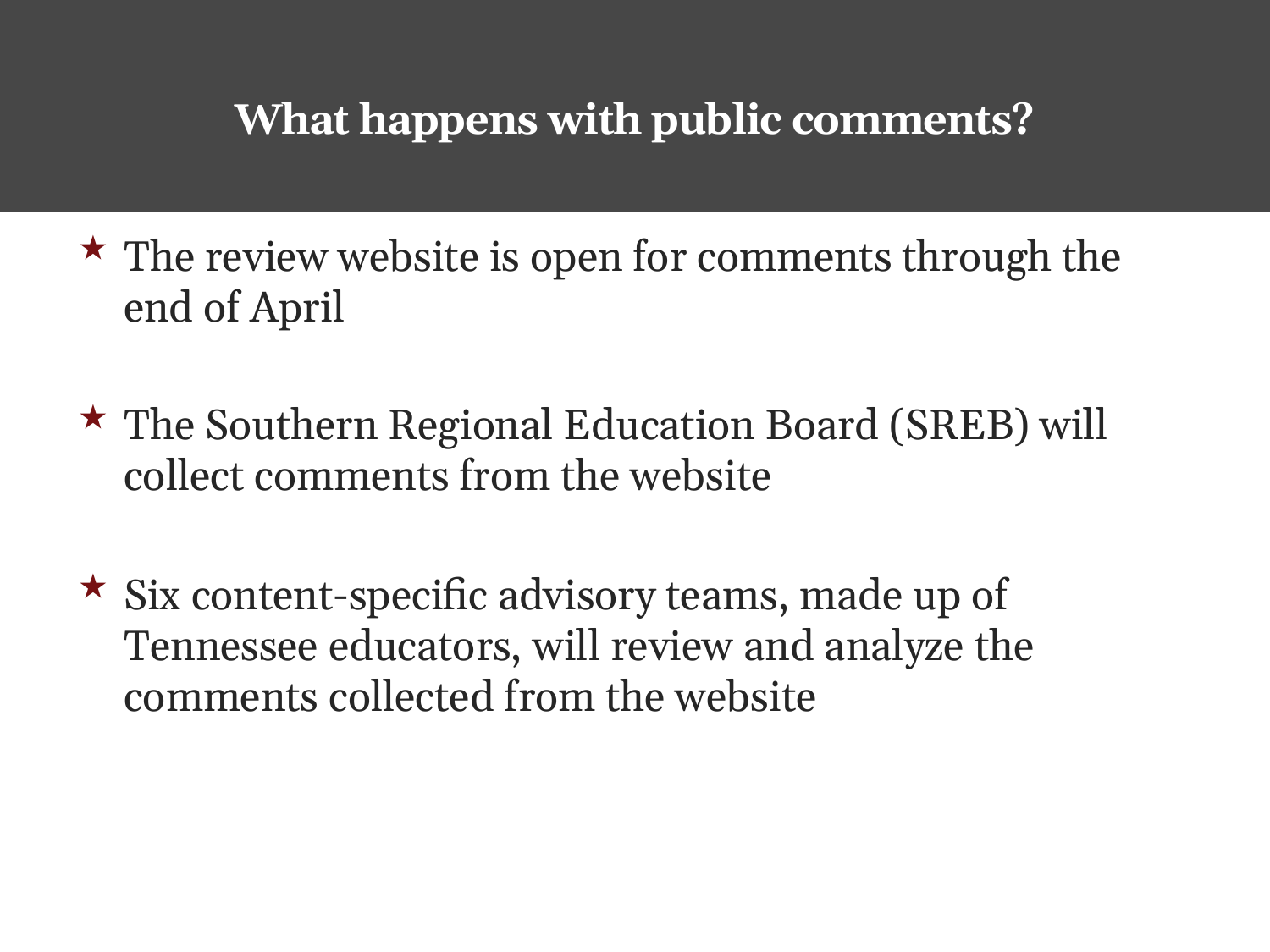

# What happens with public comments?
The review website is open for comments through the end of April

The Southern Regional Education Board (SREB) will collect comments from the website

Six content-specific advisory teams, made up of Tennessee educators, will review and analyze the comments collected from the website